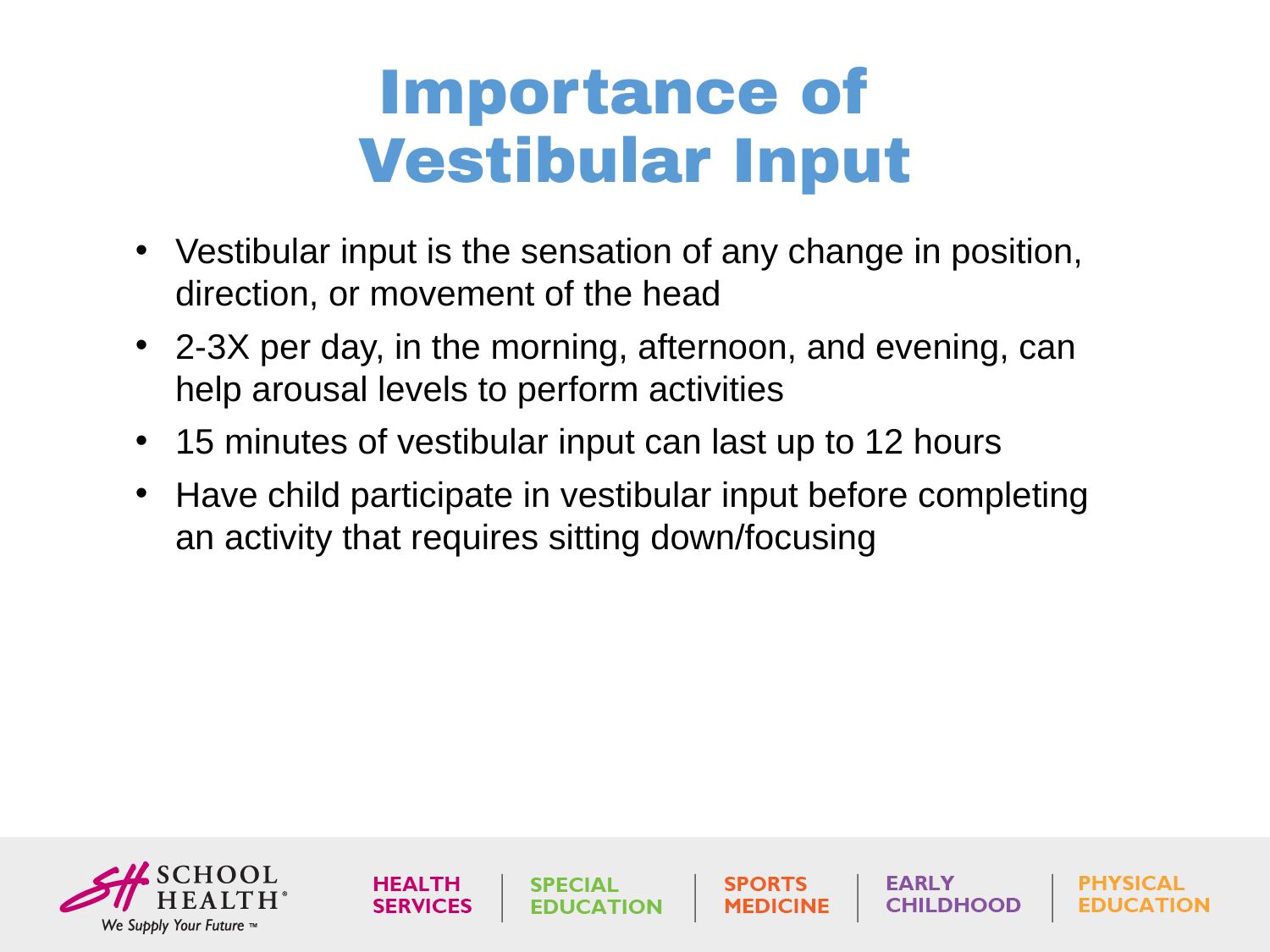

# Importance of Vestibular Input
Vestibular input is the sensation of any change in position, direction, or movement of the head
2-3X per day, in the morning, afternoon, and evening, can help arousal levels to perform activities
15 minutes of vestibular input can last up to 12 hours
Have child participate in vestibular input before completing an activity that requires sitting down/focusing